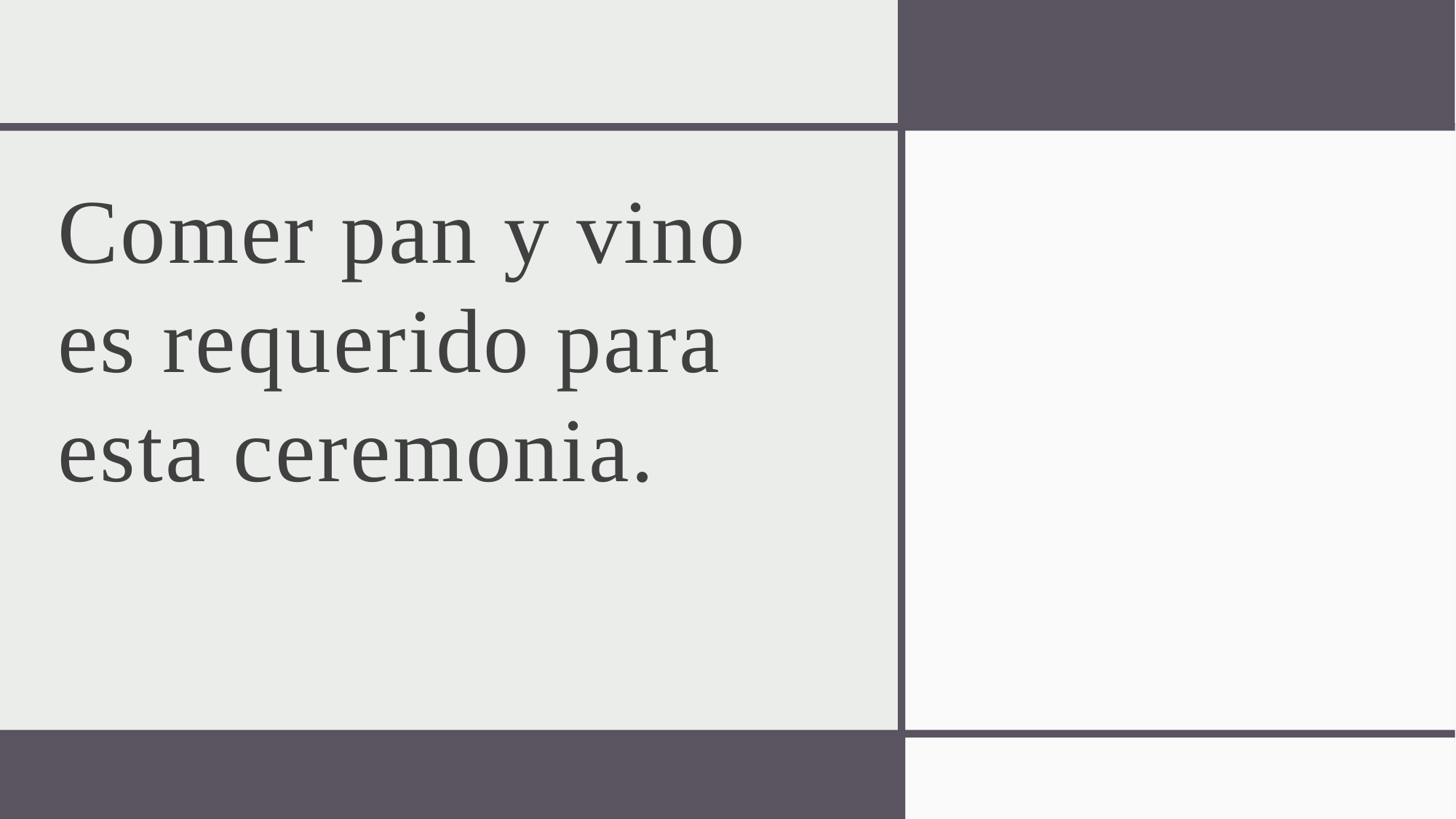

Comer pan y vino es requerido para esta ceremonia.